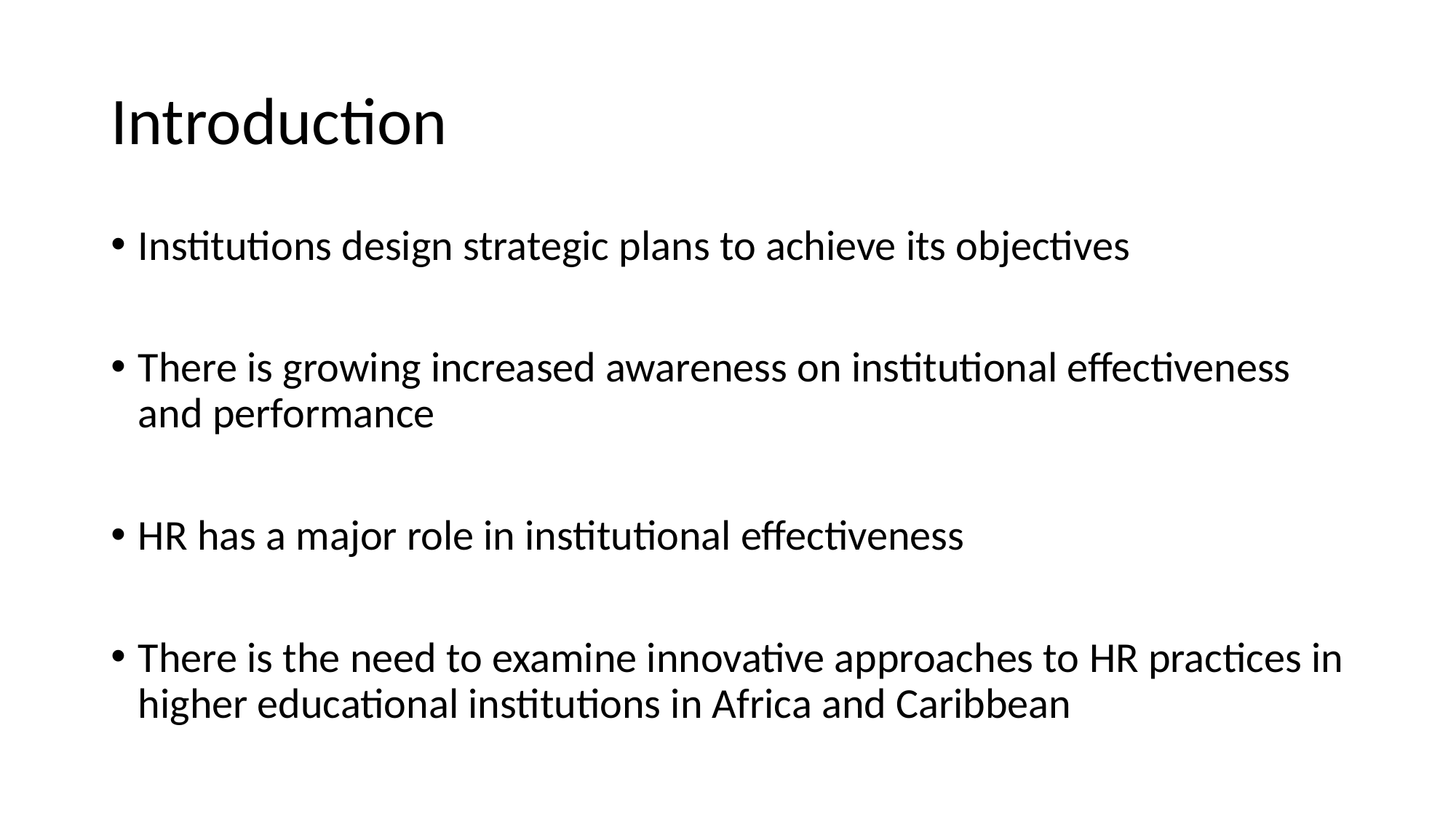

# Introduction
Institutions design strategic plans to achieve its objectives

There is growing increased awareness on institutional effectiveness and performance

HR has a major role in institutional effectiveness

There is the need to examine innovative approaches to HR practices in higher educational institutions in Africa and Caribbean